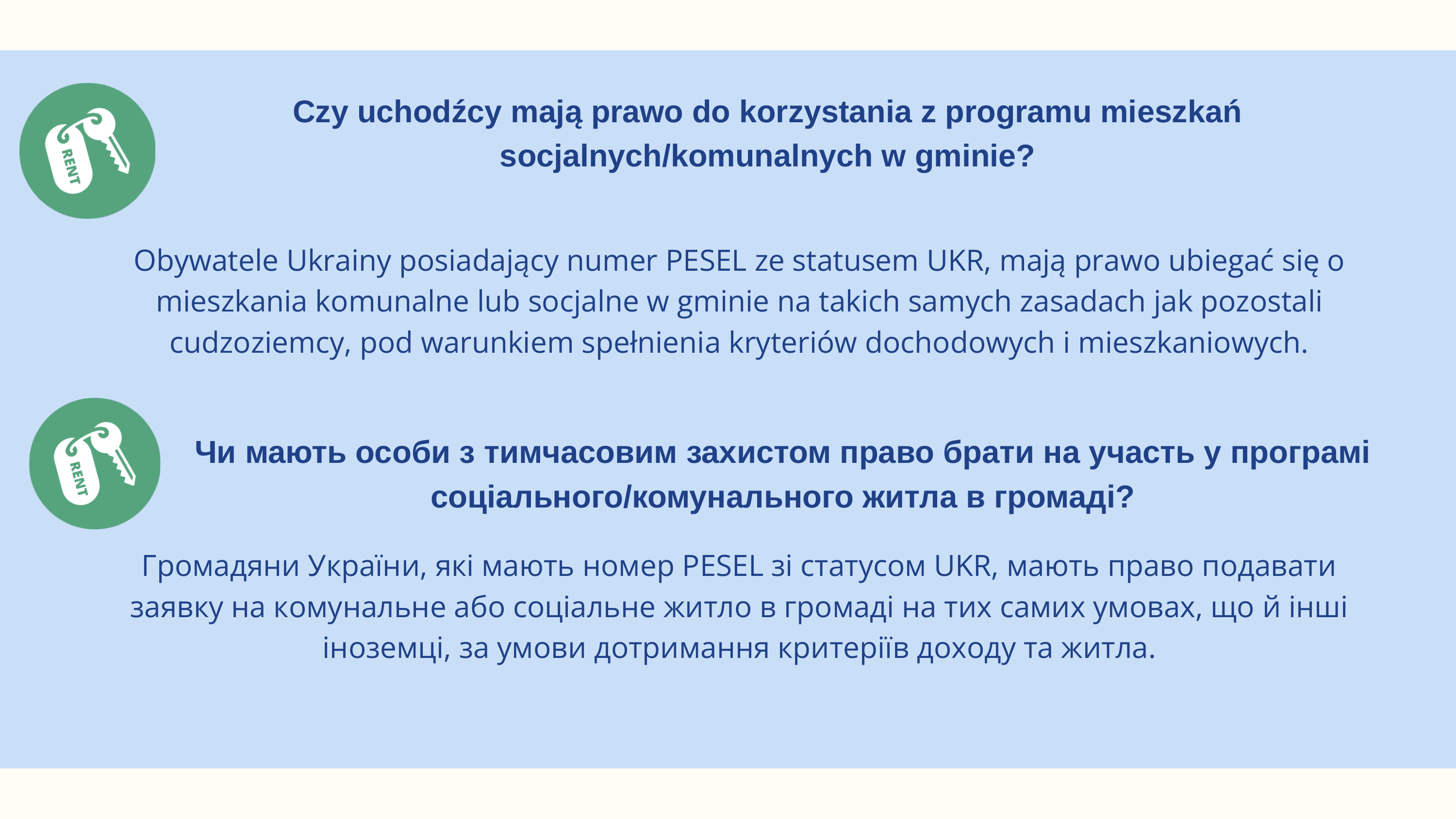

Czy uchodźcy mają prawo do korzystania z programu mieszkań socjalnych/komunalnych w gminie?

Obywatele Ukrainy posiadający numer PESEL ze statusem UKR, mają prawo ubiegać się o mieszkania komunalne lub socjalne w gminie na takich samych zasadach jak pozostali cudzoziemcy, pod warunkiem spełnienia kryteriów dochodowych i mieszkaniowych.

Чи мають особи з тимчасовим захистом право брати на участь у програмі соціального/комунального житла в громаді?
Громадяни України, які мають номер PESEL зі статусом UKR, мають право подавати заявку на комунальне або соціальне житло в громаді на тих самих умовах, що й інші іноземці, за умови дотримання критеріїв доходу та житла.